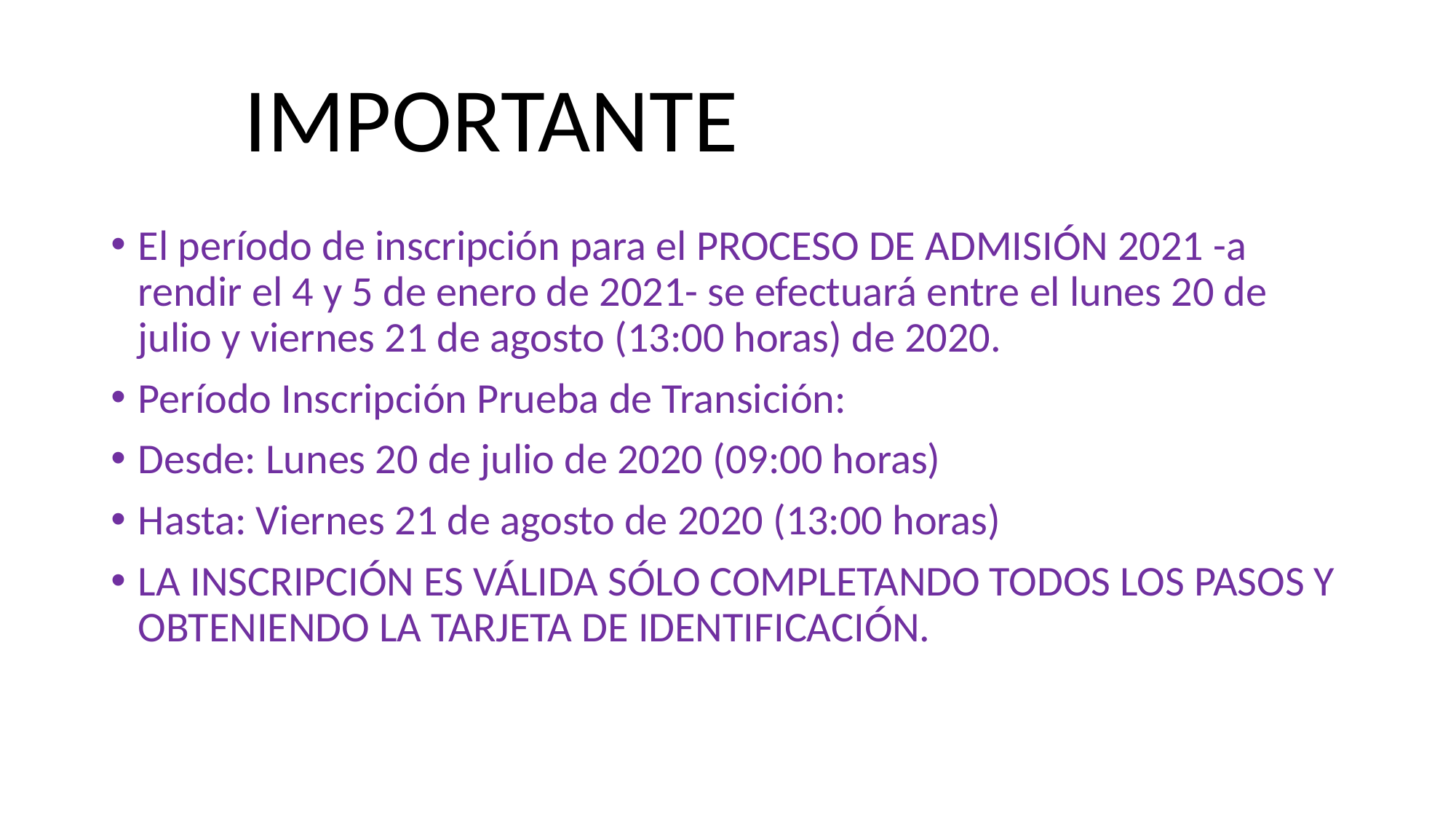

# IMPORTANTE
El período de inscripción para el PROCESO DE ADMISIÓN 2021 -a rendir el 4 y 5 de enero de 2021- se efectuará entre el lunes 20 de julio y viernes 21 de agosto (13:00 horas) de 2020.
Período Inscripción Prueba de Transición:
Desde: Lunes 20 de julio de 2020 (09:00 horas)
Hasta: Viernes 21 de agosto de 2020 (13:00 horas)
LA INSCRIPCIÓN ES VÁLIDA SÓLO COMPLETANDO TODOS LOS PASOS Y OBTENIENDO LA TARJETA DE IDENTIFICACIÓN.